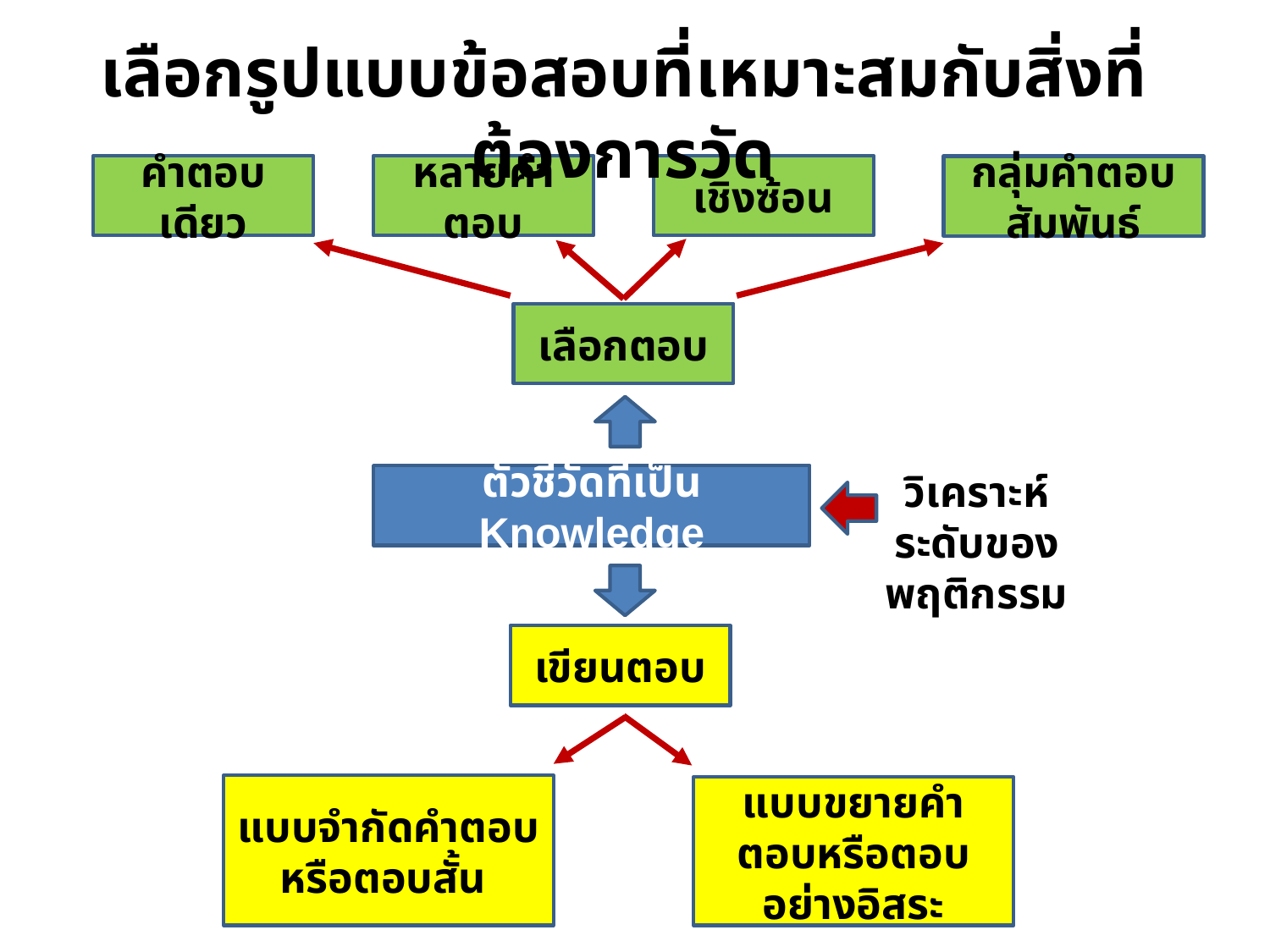

เลือกรูปแบบข้อสอบที่เหมาะสมกับสิ่งที่ต้องการวัด
คำตอบเดียว
หลายคำตอบ
เชิงซ้อน
กลุ่มคำตอบสัมพันธ์
เลือกตอบ

ตัวชี้วัดที่เป็น Knowledge

เขียนตอบ
แบบจำกัดคำตอบหรือตอบสั้น
แบบขยายคำตอบหรือตอบอย่างอิสระ
วิเคราะห์ระดับของพฤติกรรม